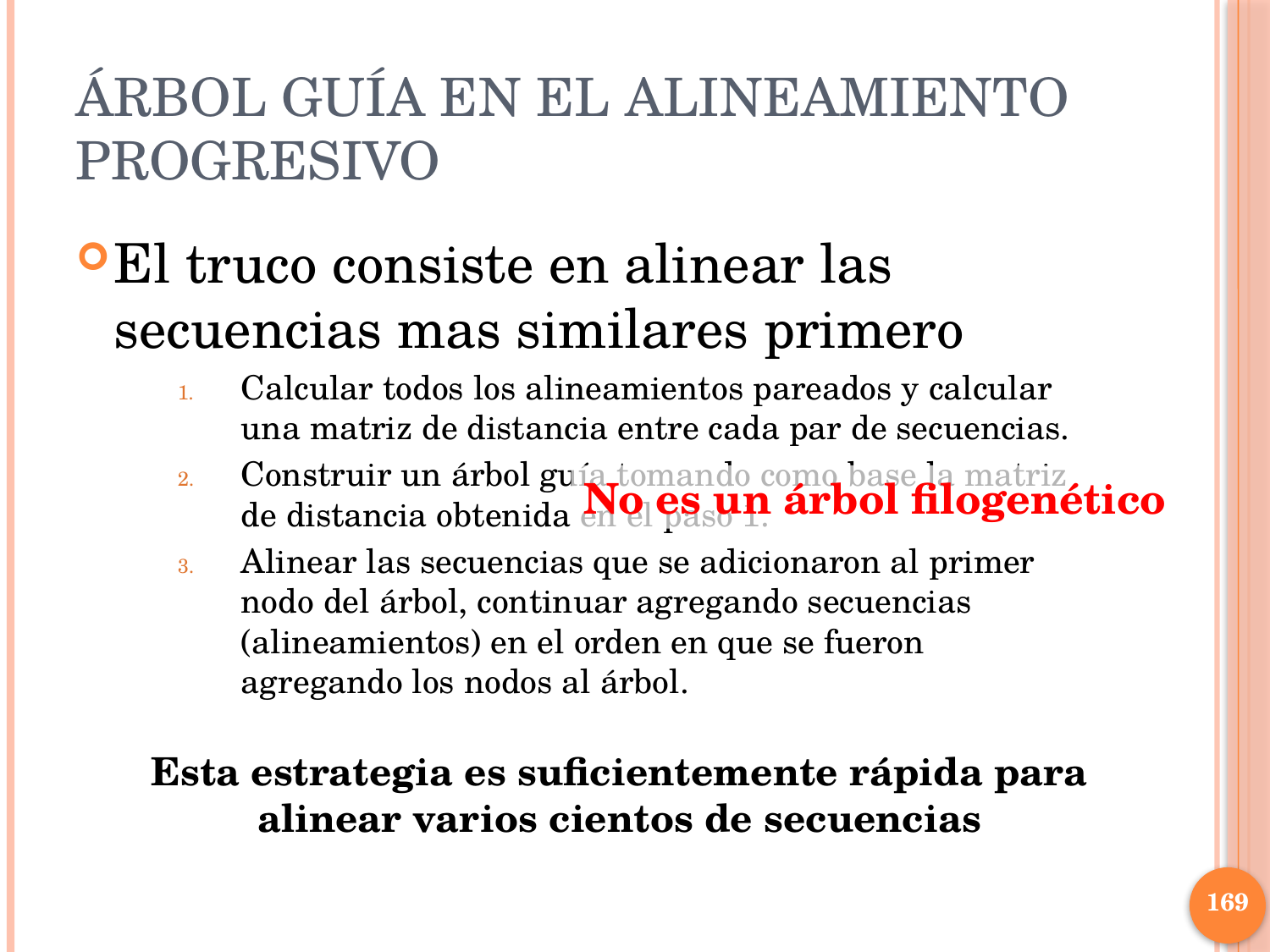

# Árbol guía en el alineamiento progresivo
El truco consiste en alinear las secuencias mas similares primero
Calcular todos los alineamientos pareados y calcular una matriz de distancia entre cada par de secuencias.
Construir un árbol guía tomando como base la matriz de distancia obtenida en el paso 1.
Alinear las secuencias que se adicionaron al primer nodo del árbol, continuar agregando secuencias (alineamientos) en el orden en que se fueron agregando los nodos al árbol.

No es un árbol filogenético
Esta estrategia es suficientemente rápida para alinear varios cientos de secuencias
169